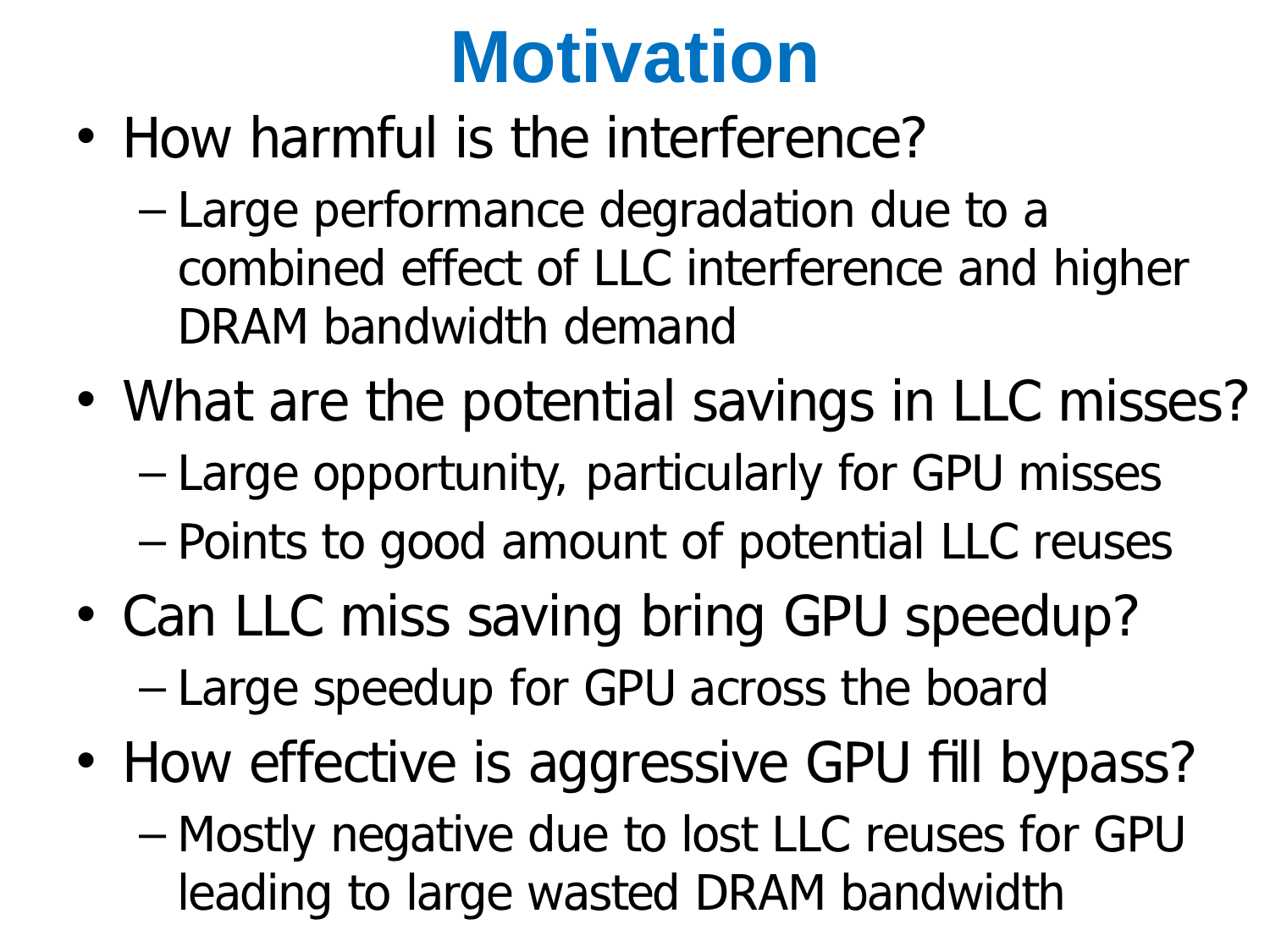

# Motivation
How harmful is the interference?
Large performance degradation due to a combined effect of LLC interference and higher DRAM bandwidth demand
What are the potential savings in LLC misses?
Large opportunity, particularly for GPU misses
Points to good amount of potential LLC reuses
Can LLC miss saving bring GPU speedup?
Large speedup for GPU across the board
How effective is aggressive GPU fill bypass?
Mostly negative due to lost LLC reuses for GPU leading to large wasted DRAM bandwidth